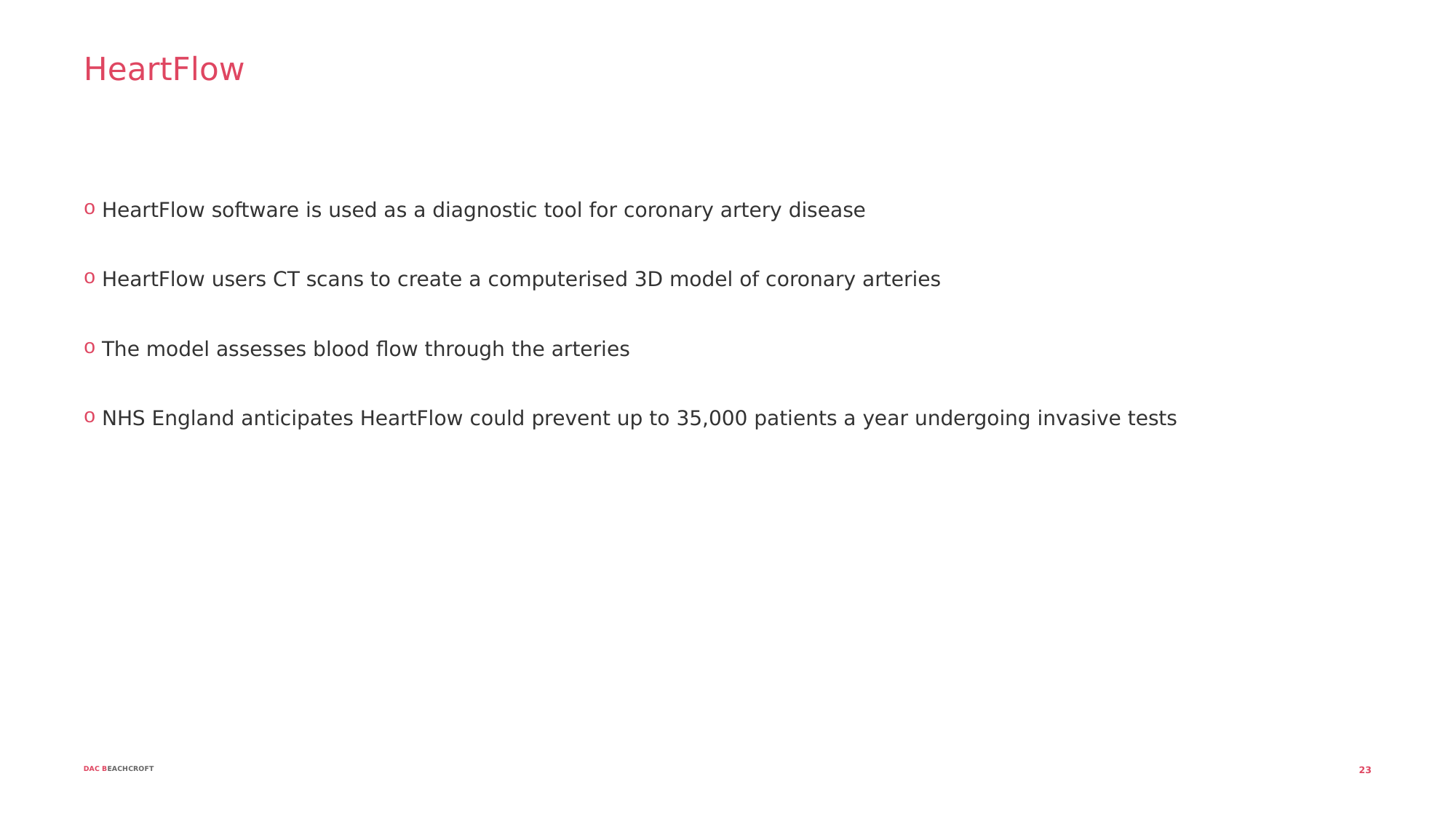

# HeartFlow
HeartFlow software is used as a diagnostic tool for coronary artery disease

HeartFlow users CT scans to create a computerised 3D model of coronary arteries

The model assesses blood flow through the arteries

NHS England anticipates HeartFlow could prevent up to 35,000 patients a year undergoing invasive tests
23